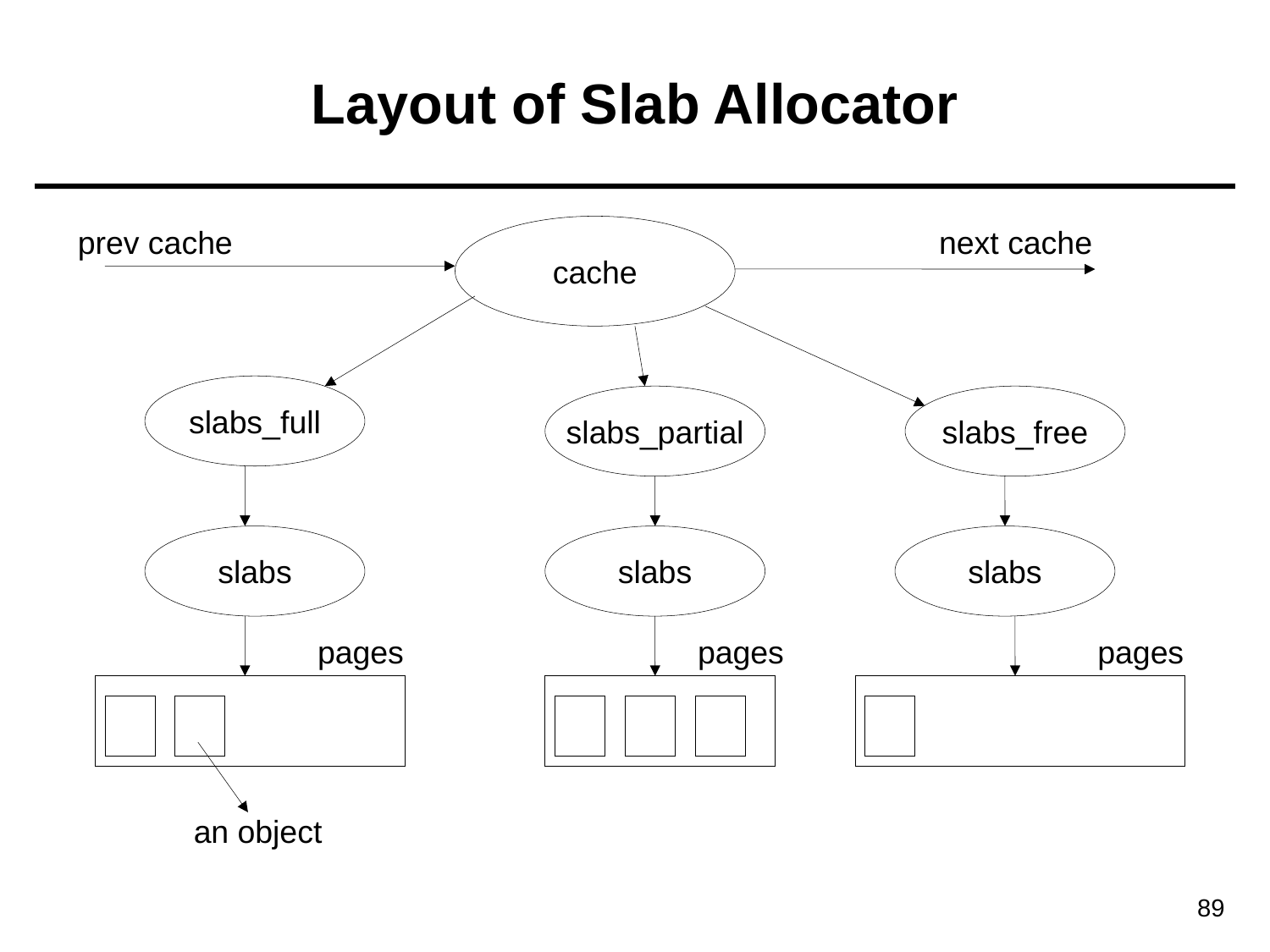

# Layout of Slab Allocator
prev cache
cache
next cache

slabs_full
slabs_partial
slabs_free

slabs
slabs
slabs

pages
pages
pages

an object
89